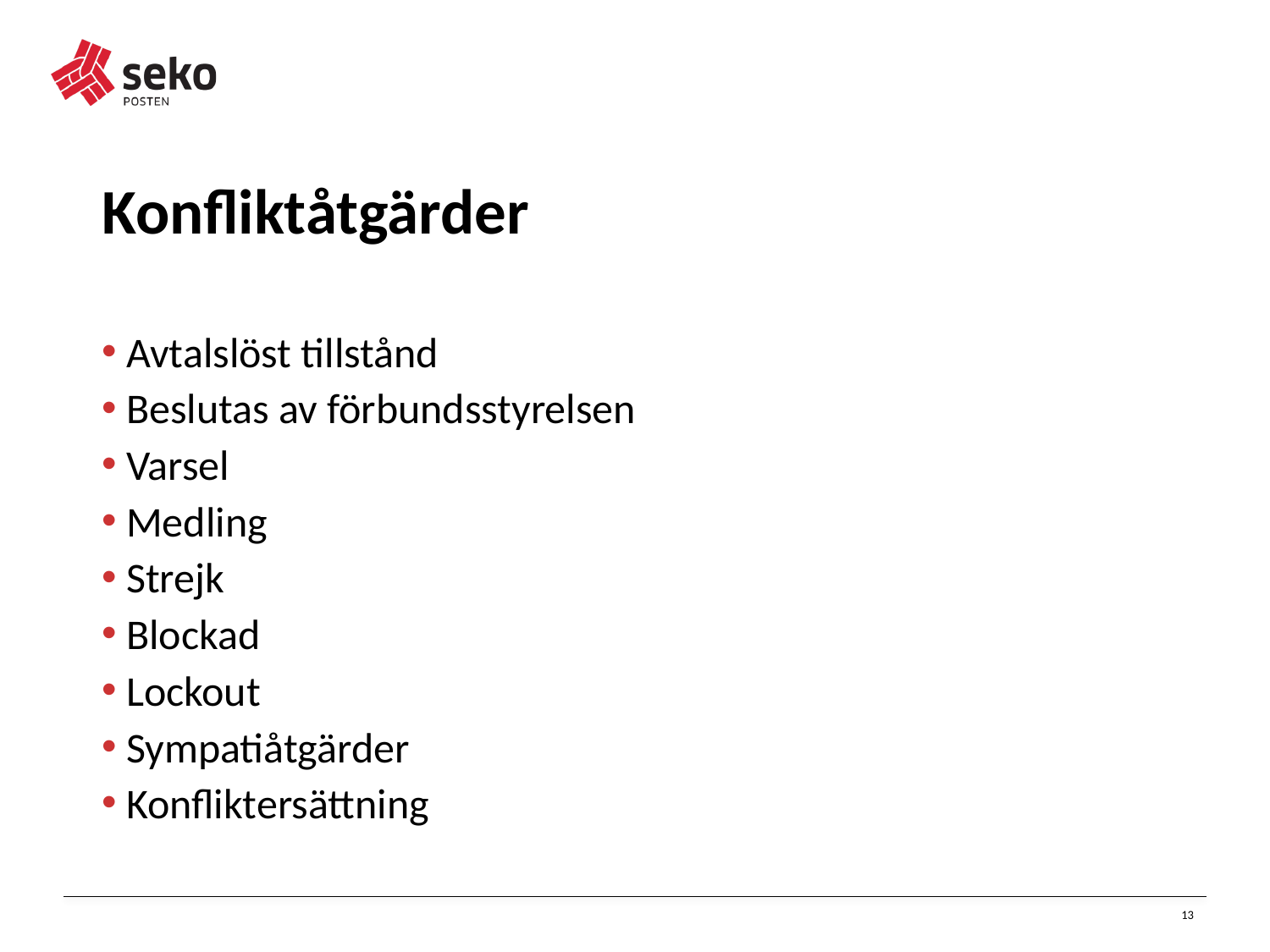

Konfliktåtgärder
Avtalslöst tillstånd
Beslutas av förbundsstyrelsen
Varsel
Medling
Strejk
Blockad
Lockout
Sympatiåtgärder
Konfliktersättning

13